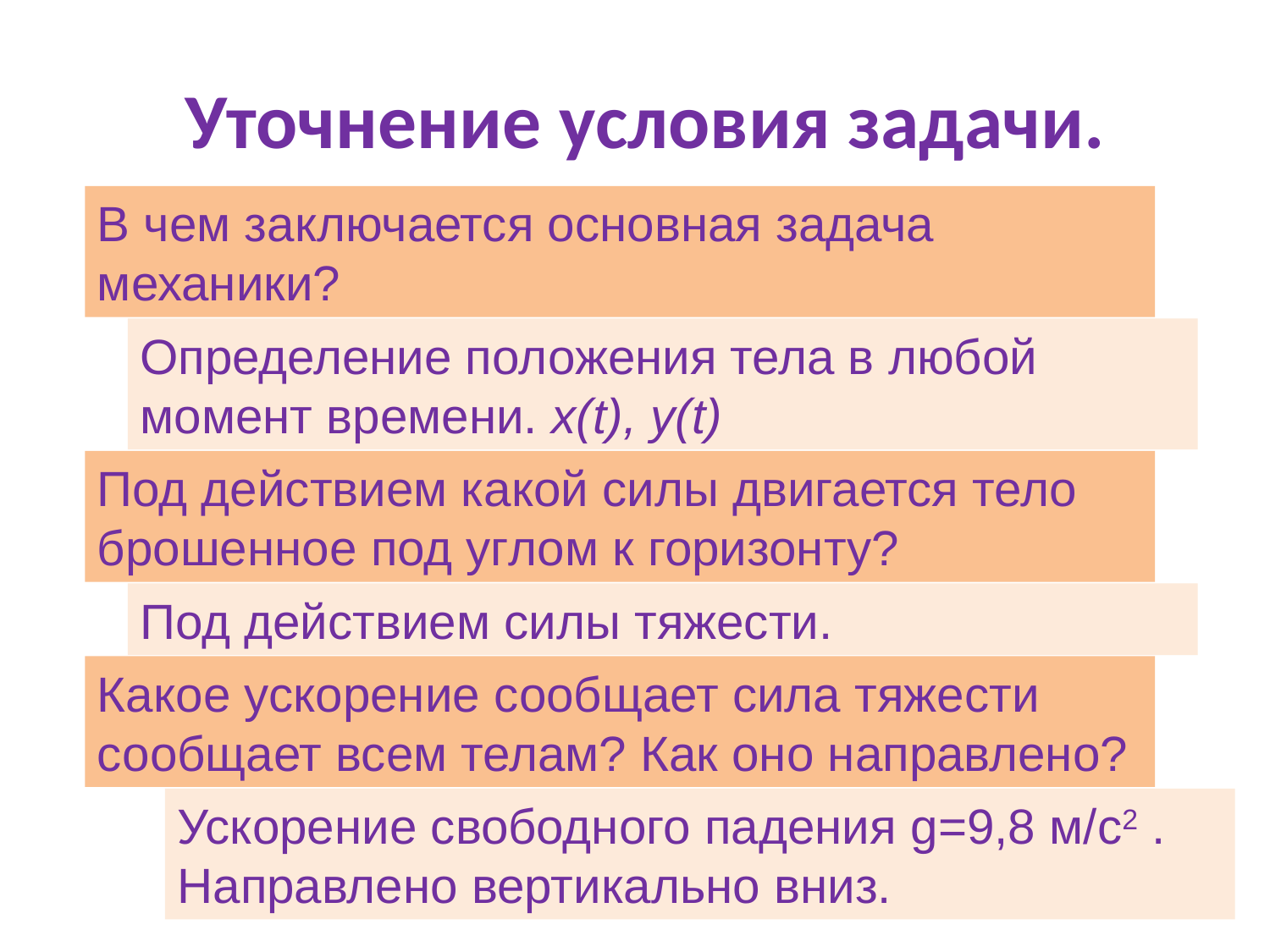

# Уточнение условия задачи.
В чем заключается основная задача механики?
Определение положения тела в любой момент времени. x(t), y(t)
Под действием какой силы двигается тело брошенное под углом к горизонту?
Под действием силы тяжести.
Какое ускорение сообщает сила тяжести сообщает всем телам? Как оно направлено?
Ускорение свободного падения g=9,8 м/с2 . Направлено вертикально вниз.